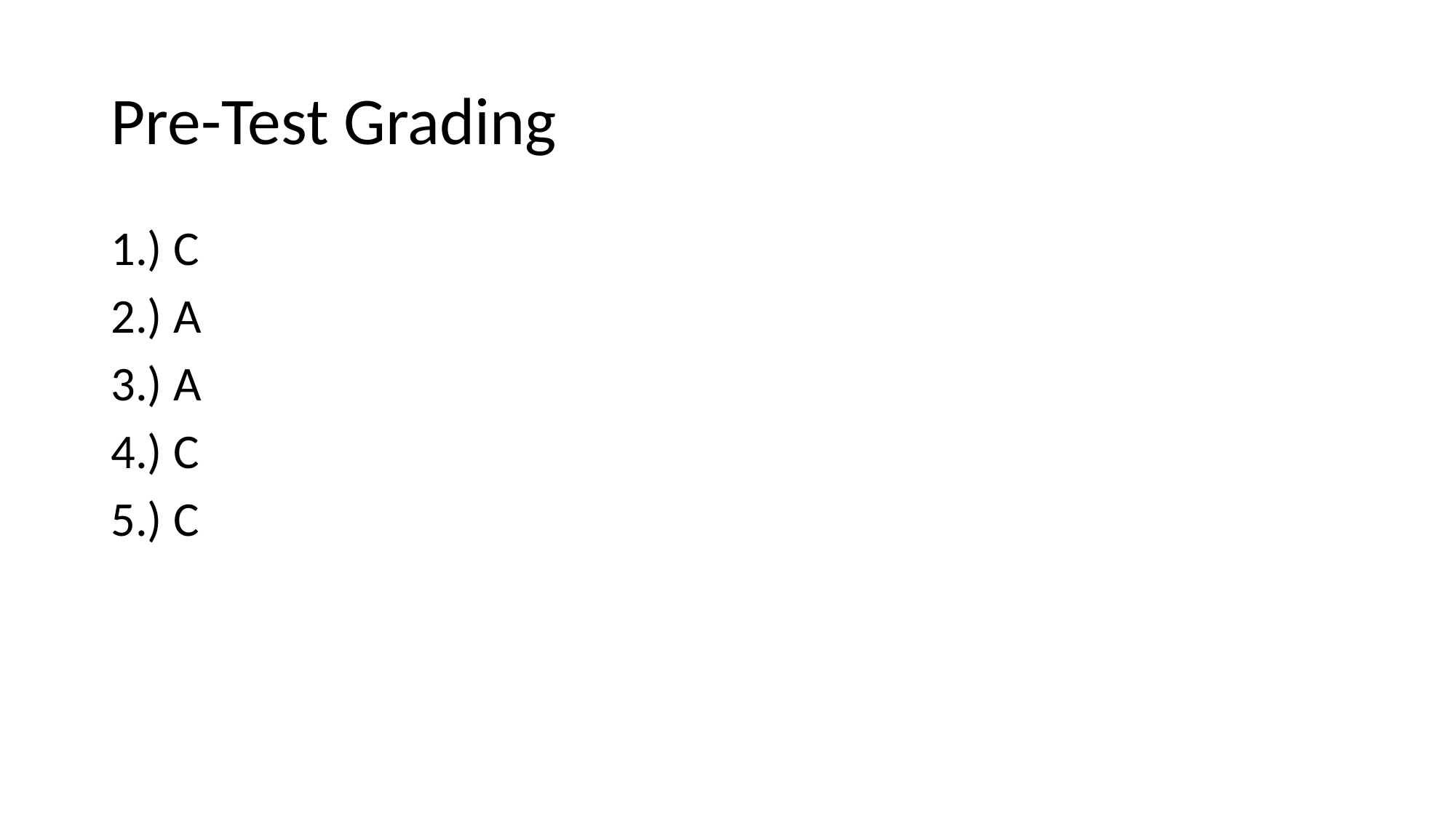

# Pre-Test Grading
1.) C
2.) A
3.) A
4.) C
5.) C